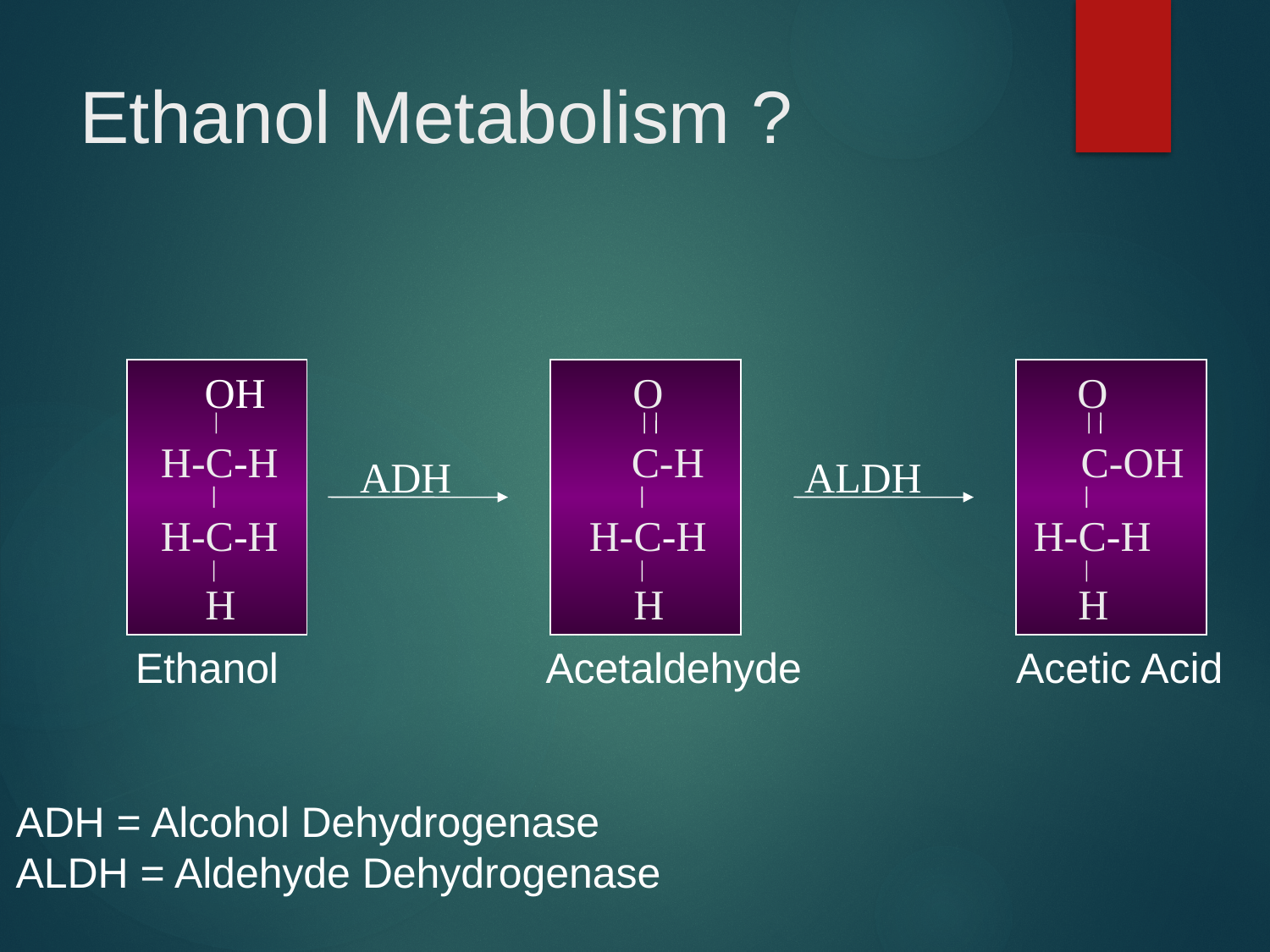

# Ethanol Metabolism ?

OH

O

O

H-C-H
    C-H
C-OH
ADH
ALDH

H-C-H
H-C-H
H-C-H

H
H
H
Ethanol

Acetaldehyde
Acetic Acid
ADH = Alcohol Dehydrogenase
ALDH = Aldehyde Dehydrogenase